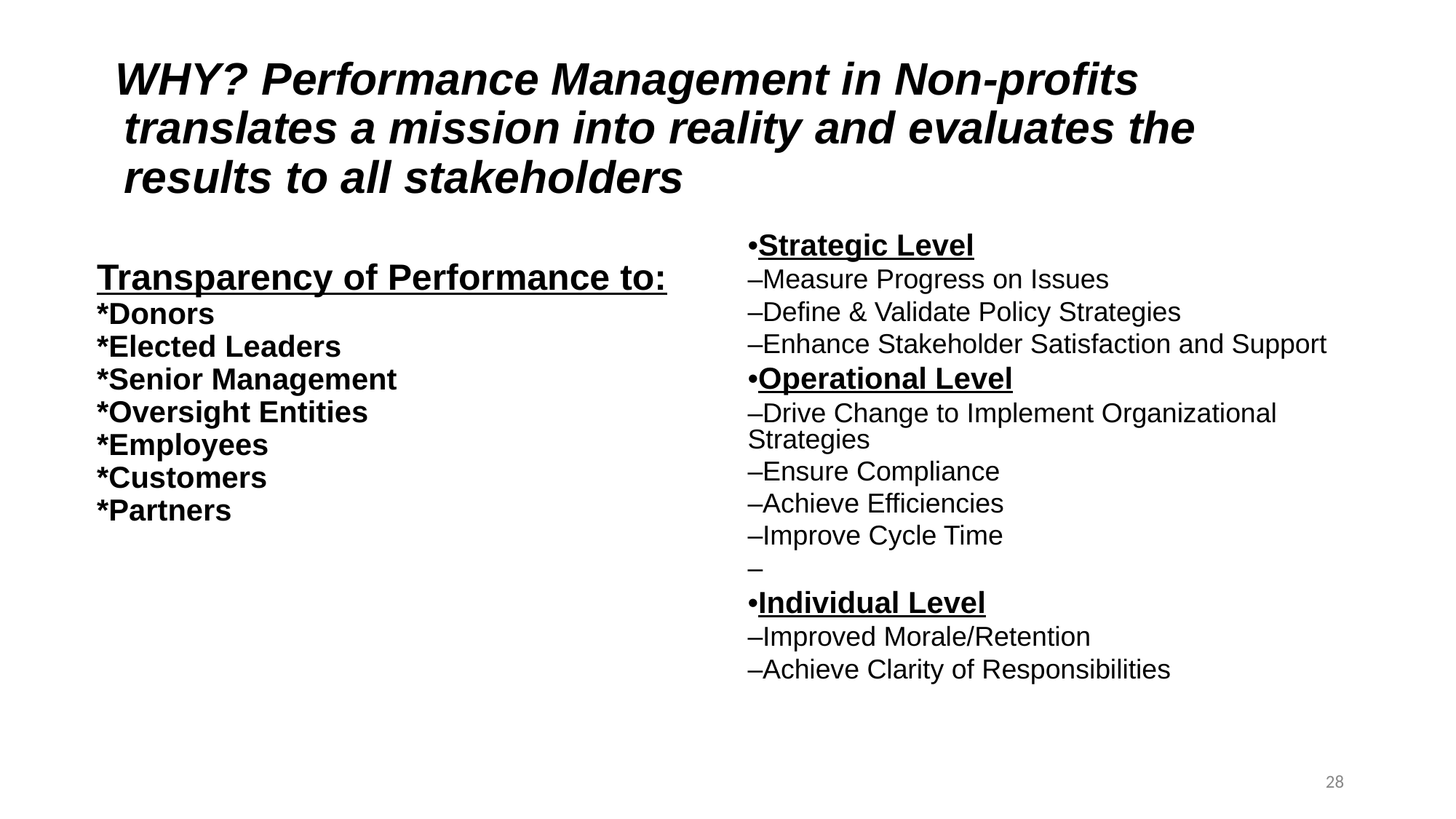

# WHY? Performance Management in Non-profits translates a mission into reality and evaluates the results to all stakeholders
•Strategic Level
–Measure Progress on Issues
–Define & Validate Policy Strategies
–Enhance Stakeholder Satisfaction and Support
•Operational Level
–Drive Change to Implement Organizational Strategies
–Ensure Compliance
–Achieve Efficiencies
–Improve Cycle Time
–
•Individual Level
–Improved Morale/Retention
–Achieve Clarity of Responsibilities

Transparency of Performance to:
*Donors
*Elected Leaders
*Senior Management
*Oversight Entities
*Employees
*Customers
*Partners

28